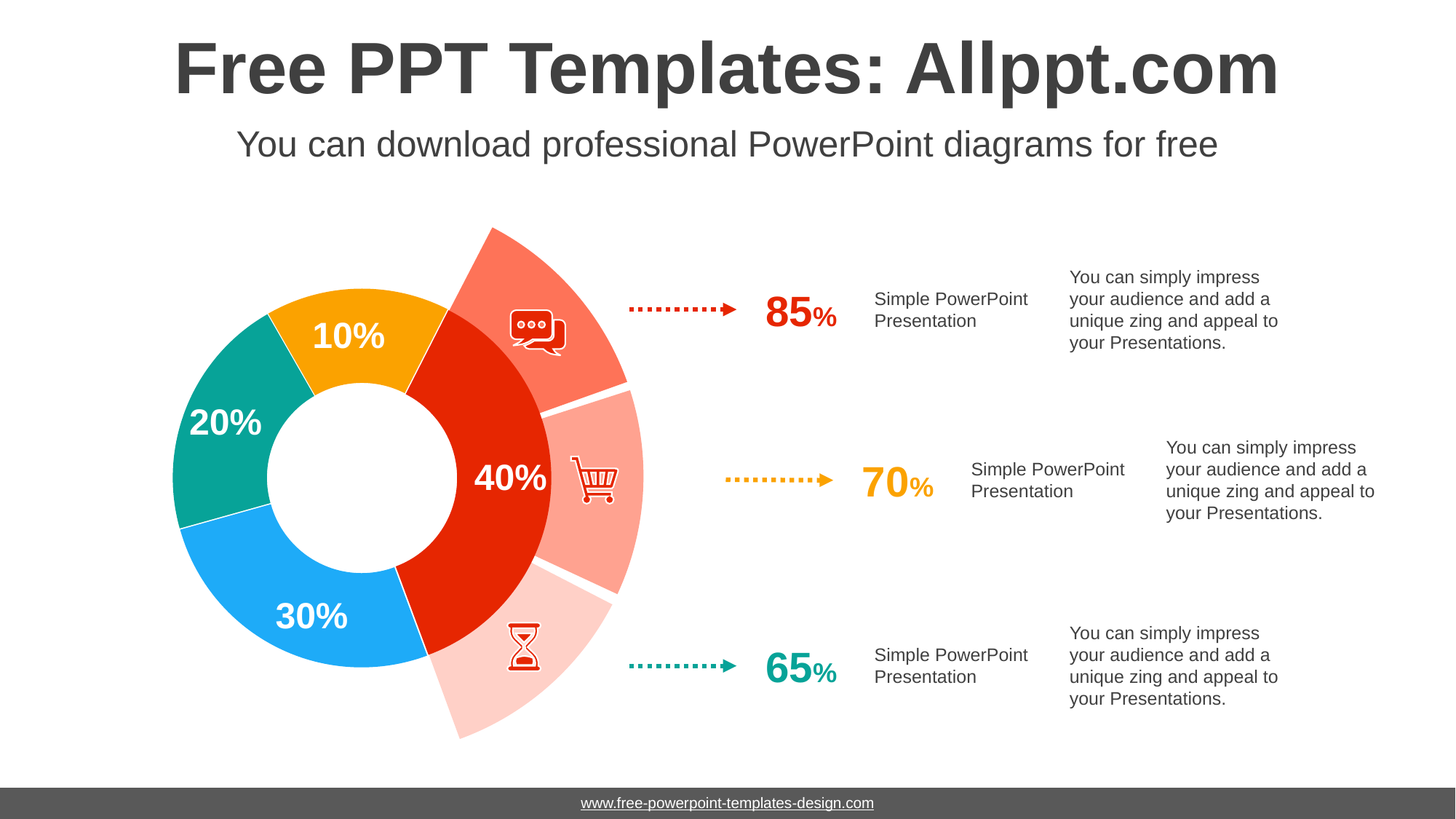

# Free PPT Templates: Allppt.com
You can download professional PowerPoint diagrams for free

You can simply impress your audience and add a unique zing and appeal to your Presentations.
85%
Simple PowerPoint Presentation

### Chart

| Category | Sales |
|---|---|
| 1st Qtr | 35.0 |
| 2nd Qtr | 25.0 |
| 3rd Qtr | 20.0 |
| 4th Qtr | 15.0 |
10%

20%
You can simply impress your audience and add a unique zing and appeal to your Presentations.
70%
Simple PowerPoint Presentation
40%

30%
You can simply impress your audience and add a unique zing and appeal to your Presentations.
65%
Simple PowerPoint Presentation

www.free-powerpoint-templates-design.com